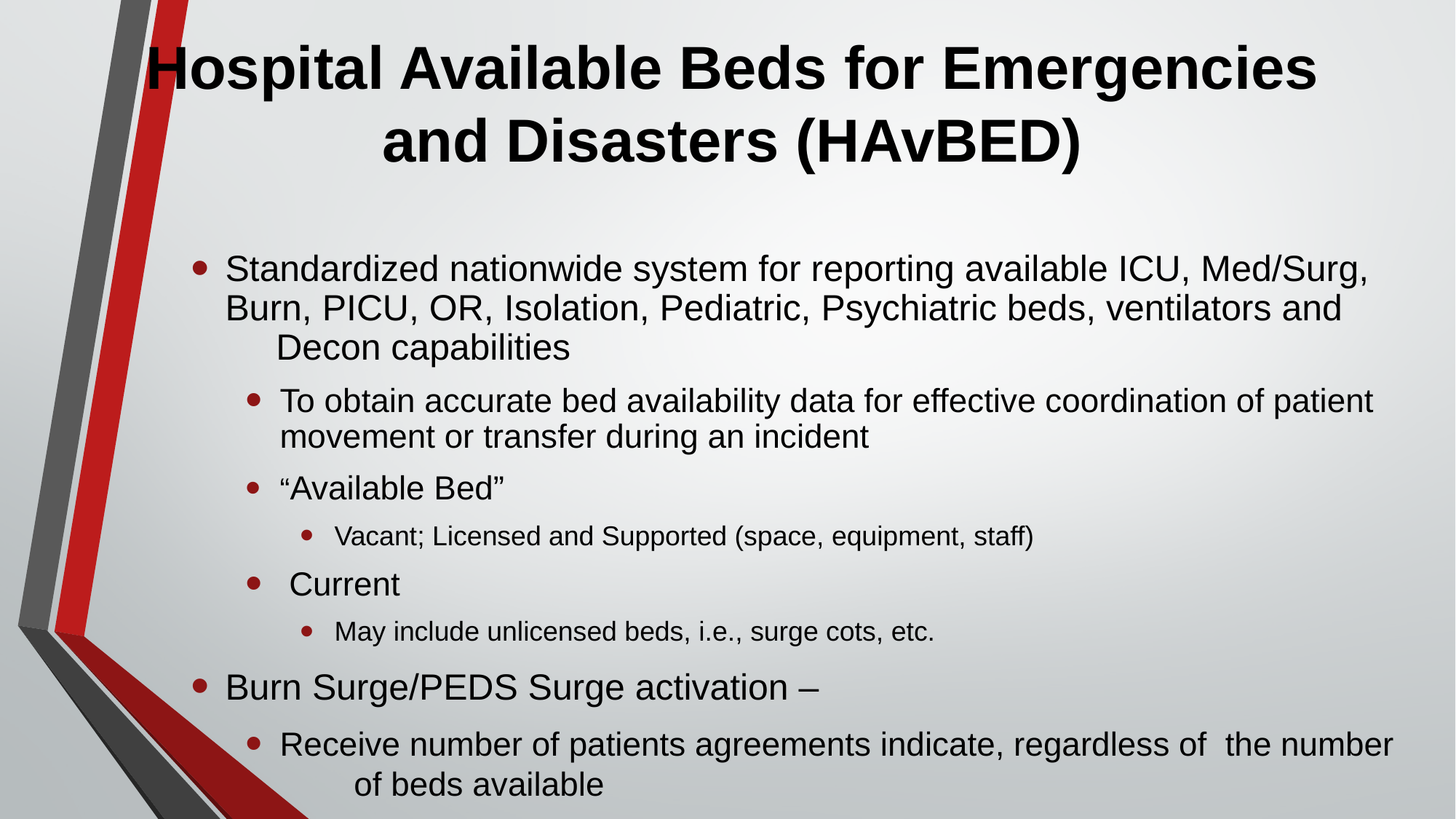

Hospital Available Beds for Emergencies and Disasters (HAvBED)
Standardized nationwide system for reporting available ICU, Med/Surg,  Burn, PICU, OR, Isolation, Pediatric, Psychiatric beds, ventilators and               Decon capabilities
To obtain accurate bed availability data for effective coordination of patient movement or transfer during an incident
“Available Bed”
Vacant; Licensed and Supported (space, equipment, staff)
 Current
May include unlicensed beds, i.e., surge cots, etc.
Burn Surge/PEDS Surge activation –
Receive number of patients agreements indicate, regardless of  the number              of beds available